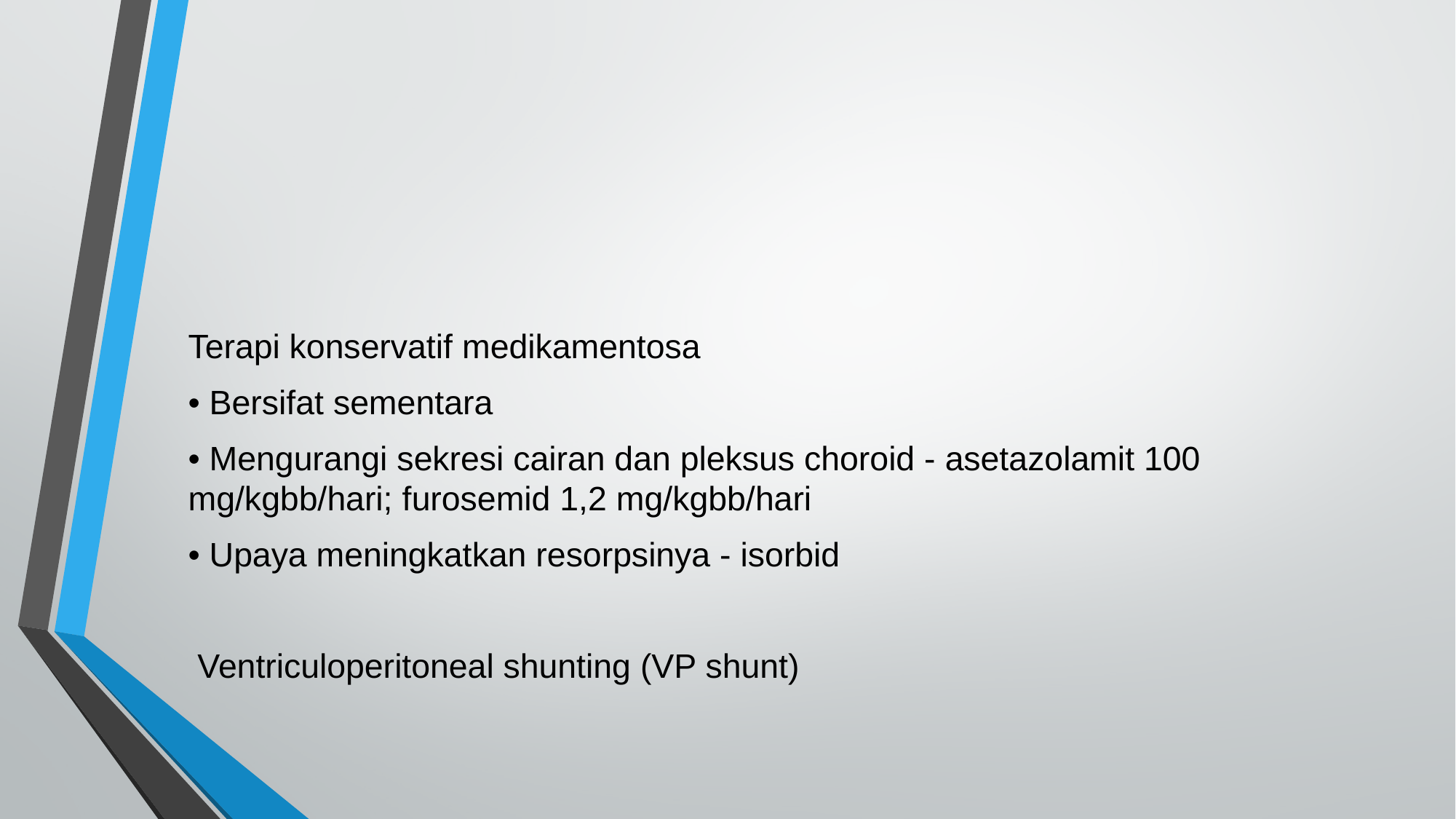

#
Terapi konservatif medikamentosa
• Bersifat sementara
• Mengurangi sekresi cairan dan pleksus choroid - asetazolamit 100 mg/kgbb/hari; furosemid 1,2 mg/kgbb/hari
• Upaya meningkatkan resorpsinya - isorbid

 Ventriculoperitoneal shunting (VP shunt)